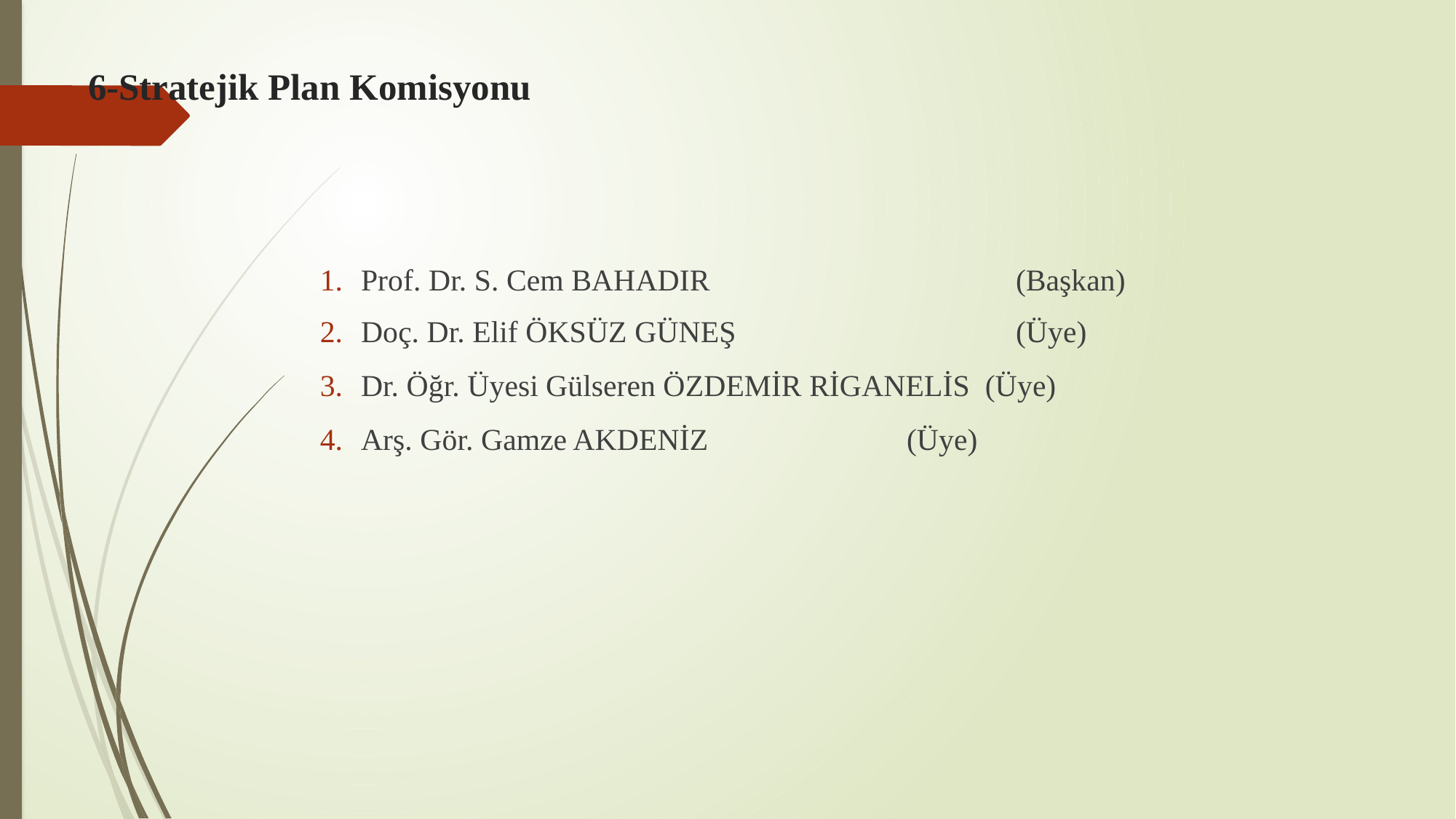

# 6-Stratejik Plan Komisyonu
Prof. Dr. S. Cem BAHADIR			(Başkan)
Doç. Dr. Elif ÖKSÜZ GÜNEŞ			(Üye)
Dr. Öğr. Üyesi Gülseren ÖZDEMİR RİGANELİS  (Üye)
Arş. Gör. Gamze AKDENİZ          		(Üye)